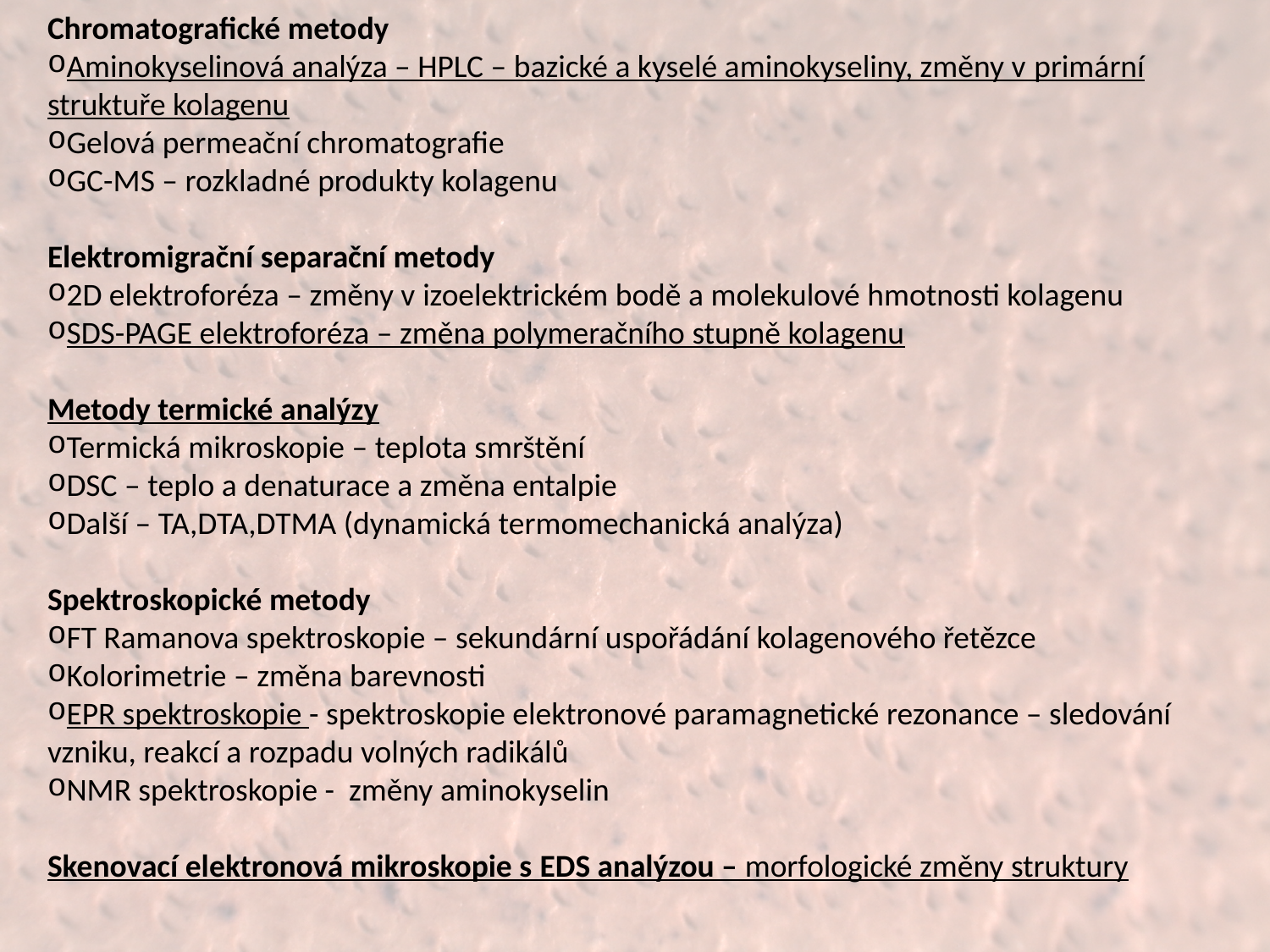

Chromatografické metody
Aminokyselinová analýza – HPLC – bazické a kyselé aminokyseliny, změny v primární struktuře kolagenu
Gelová permeační chromatografie
GC-MS – rozkladné produkty kolagenu

Elektromigrační separační metody
2D elektroforéza – změny v izoelektrickém bodě a molekulové hmotnosti kolagenu
SDS-PAGE elektroforéza – změna polymeračního stupně kolagenu

Metody termické analýzy
Termická mikroskopie – teplota smrštění
DSC – teplo a denaturace a změna entalpie
Další – TA,DTA,DTMA (dynamická termomechanická analýza)

Spektroskopické metody
FT Ramanova spektroskopie – sekundární uspořádání kolagenového řetězce
Kolorimetrie – změna barevnosti
EPR spektroskopie - spektroskopie elektronové paramagnetické rezonance – sledování vzniku, reakcí a rozpadu volných radikálů
NMR spektroskopie -  změny aminokyselin

Skenovací elektronová mikroskopie s EDS analýzou – morfologické změny struktury